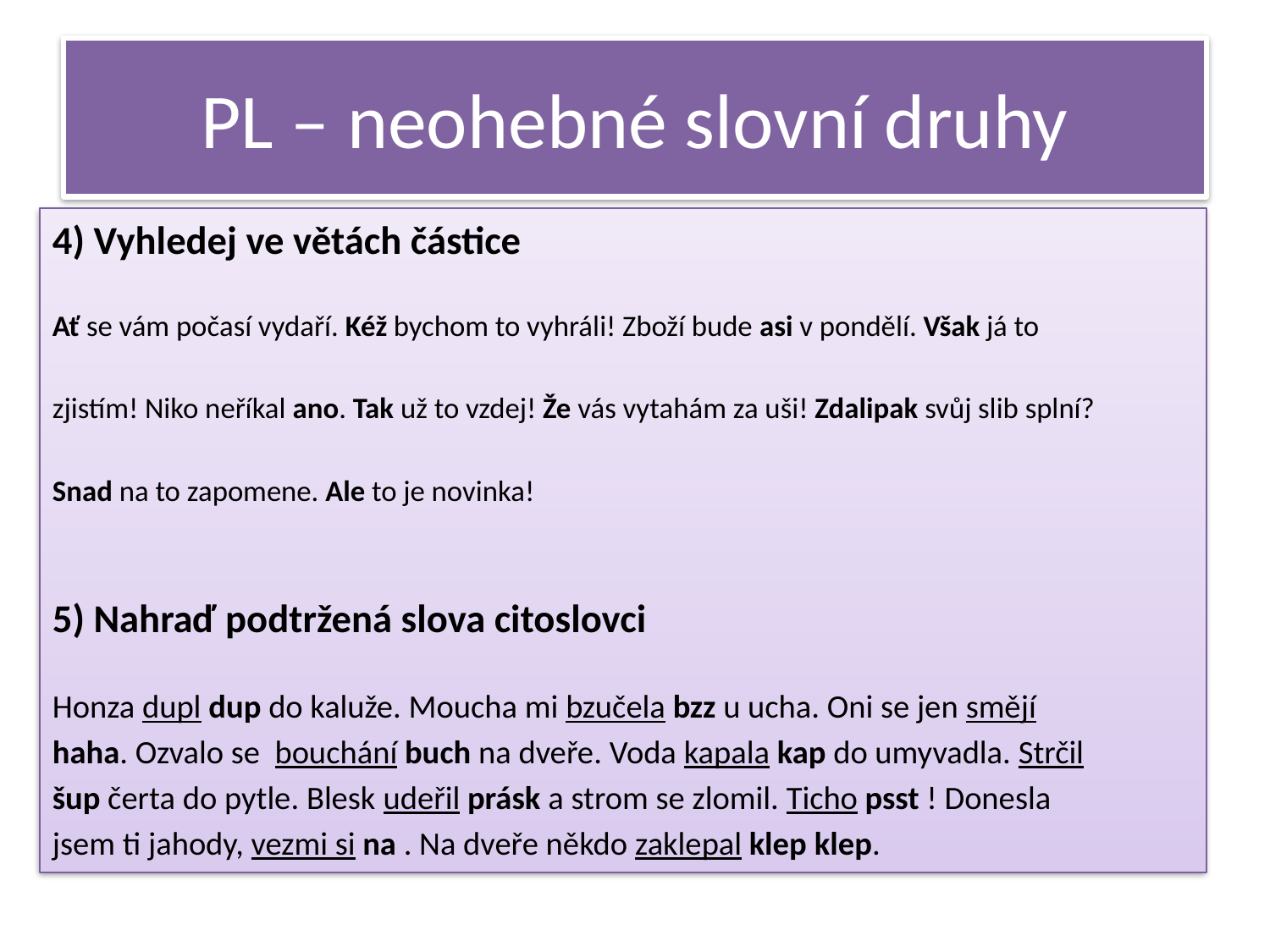

# PL – neohebné slovní druhy
4) Vyhledej ve větách částice

Ať se vám počasí vydaří. Kéž bychom to vyhráli! Zboží bude asi v pondělí. Však já to

zjistím! Niko neříkal ano. Tak už to vzdej! Že vás vytahám za uši! Zdalipak svůj slib splní?

Snad na to zapomene. Ale to je novinka!

5) Nahraď podtržená slova citoslovci

Honza dupl dup do kaluže. Moucha mi bzučela bzz u ucha. Oni se jen smějí
haha. Ozvalo se  bouchání buch na dveře. Voda kapala kap do umyvadla. Strčil
šup čerta do pytle. Blesk udeřil prásk a strom se zlomil. Ticho psst ! Donesla
jsem ti jahody, vezmi si na . Na dveře někdo zaklepal klep klep.